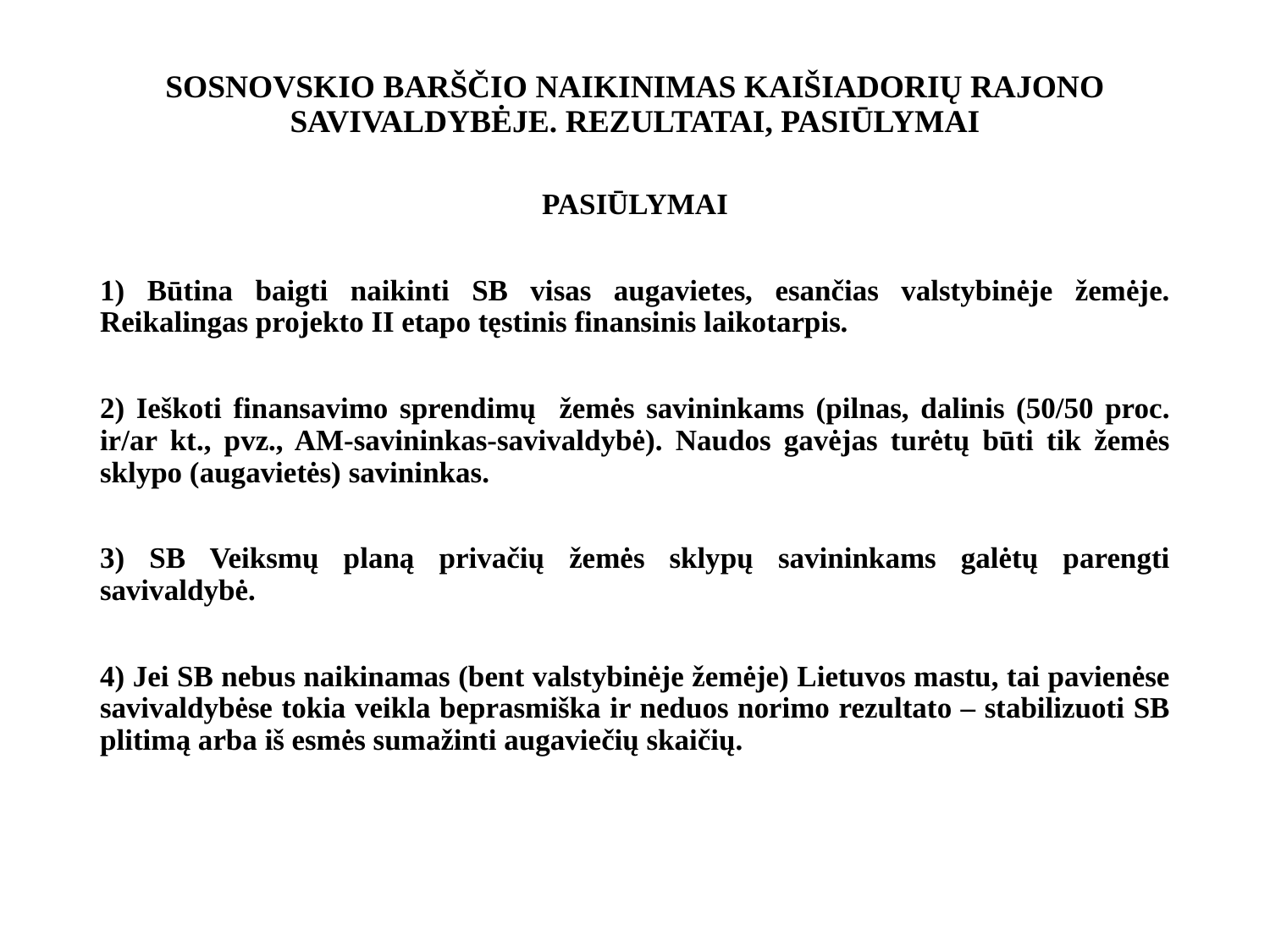

# SOSNOVSKIO BARŠČIO NAIKINIMAS KAIŠIADORIŲ RAJONO SAVIVALDYBĖJE. REZULTATAI, PASIŪLYMAI
PASIŪLYMAI

1) Būtina baigti naikinti SB visas augavietes, esančias valstybinėje žemėje. Reikalingas projekto II etapo tęstinis finansinis laikotarpis.

2) Ieškoti finansavimo sprendimų  žemės savininkams (pilnas, dalinis (50/50 proc. ir/ar kt., pvz., AM-savininkas-savivaldybė). Naudos gavėjas turėtų būti tik žemės sklypo (augavietės) savininkas.

3) SB Veiksmų planą privačių žemės sklypų savininkams galėtų parengti savivaldybė.

4) Jei SB nebus naikinamas (bent valstybinėje žemėje) Lietuvos mastu, tai pavienėse savivaldybėse tokia veikla beprasmiška ir neduos norimo rezultato – stabilizuoti SB plitimą arba iš esmės sumažinti augaviečių skaičių.